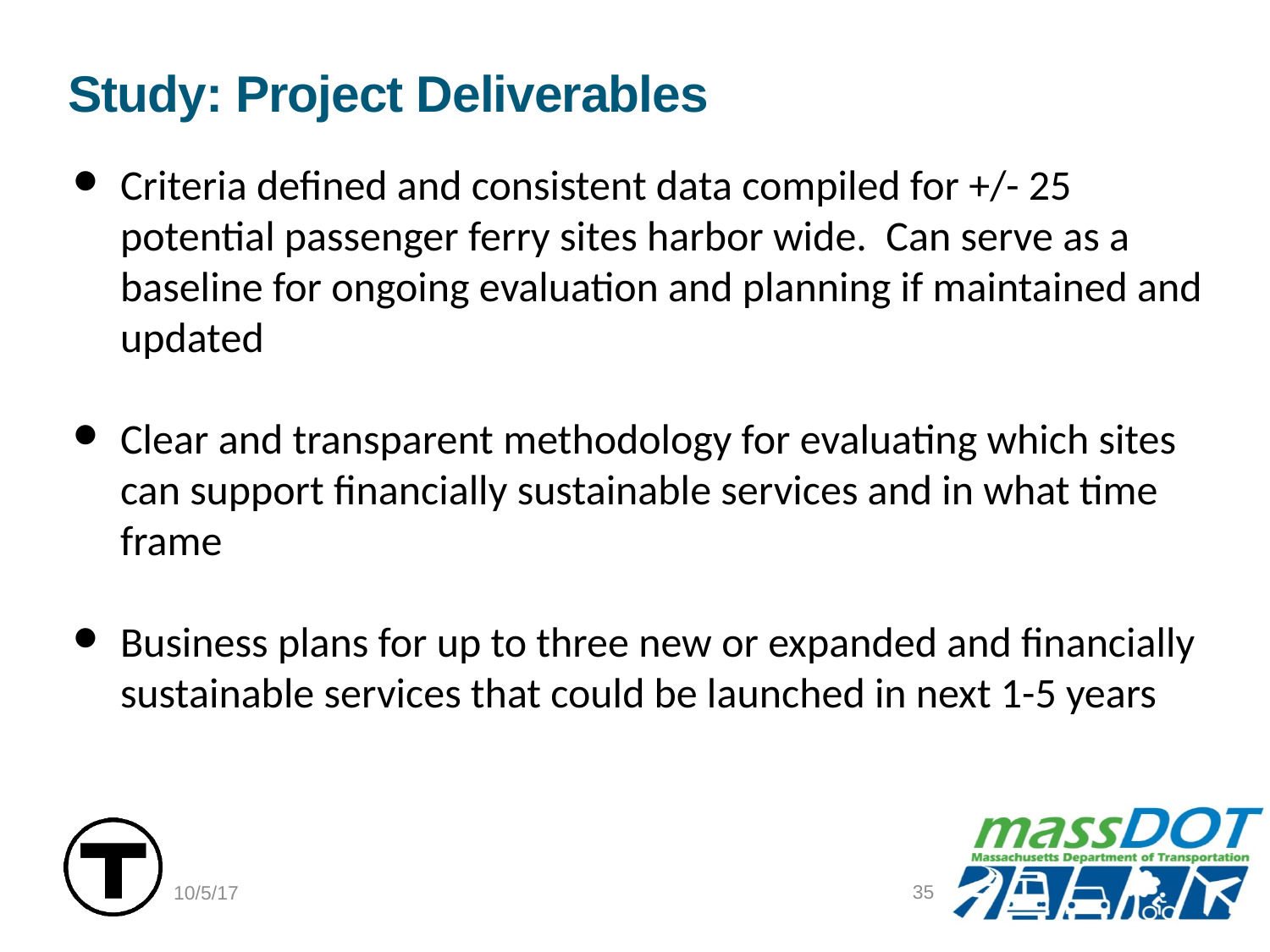

# Study: Project Deliverables
Criteria defined and consistent data compiled for +/- 25 potential passenger ferry sites harbor wide.  Can serve as a baseline for ongoing evaluation and planning if maintained and updated

Clear and transparent methodology for evaluating which sites can support financially sustainable services and in what time frame

Business plans for up to three new or expanded and financially sustainable services that could be launched in next 1-5 years

35
10/5/17